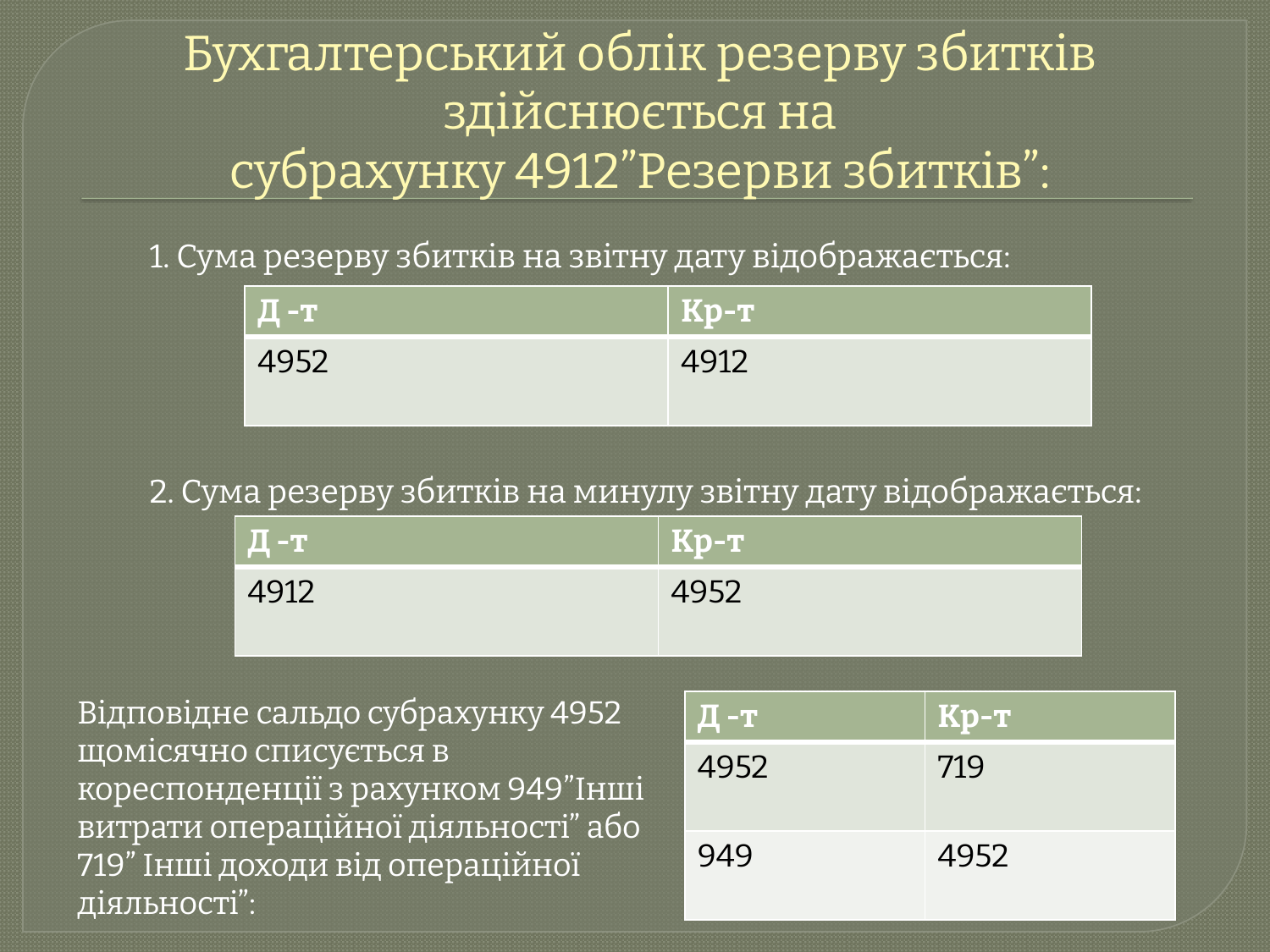

# Бухгалтерський облік резерву збитків здійснюється на субрахунку 4912”Резерви збитків”:
	1. Сума резерву збитків на звітну дату відображається:

	2. Сума резерву збитків на минулу звітну дату відображається:

| Д -т | Кр-т |
| --- | --- |
| 4952 | 4912 |
| Д -т | Кр-т |
| --- | --- |
| 4912 | 4952 |
Відповідне сальдо субрахунку 4952 щомісячно списується в кореспонденції з рахунком 949”Інші витрати операційної діяльності” або 719” Інші доходи від операційної діяльності”:
| Д -т | Кр-т |
| --- | --- |
| 4952 | 719 |
| 949 | 4952 |